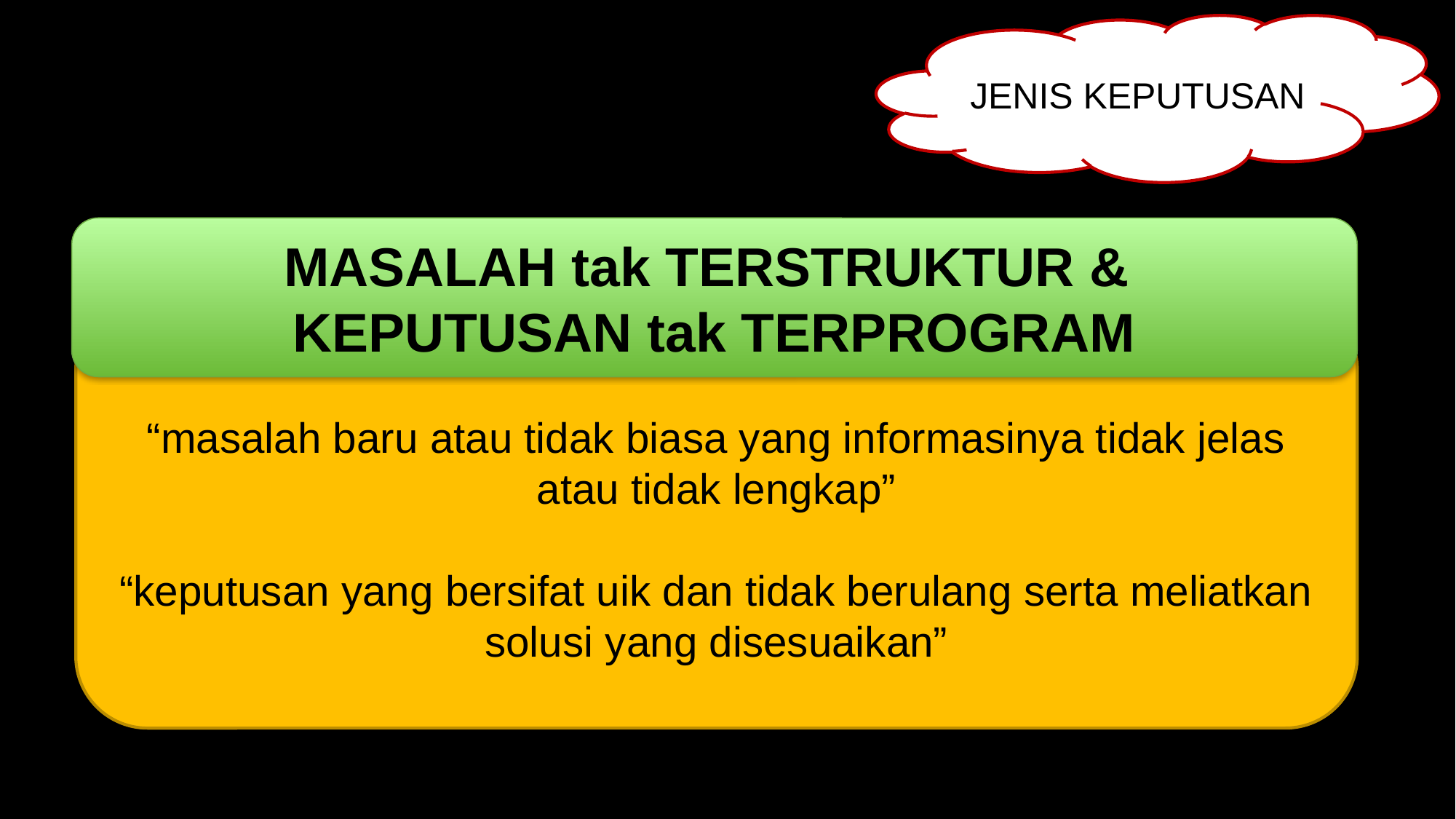

JENIS KEPUTUSAN
MASALAH tak TERSTRUKTUR &
KEPUTUSAN tak TERPROGRAM

“masalah baru atau tidak biasa yang informasinya tidak jelas atau tidak lengkap”

“keputusan yang bersifat uik dan tidak berulang serta meliatkan solusi yang disesuaikan”